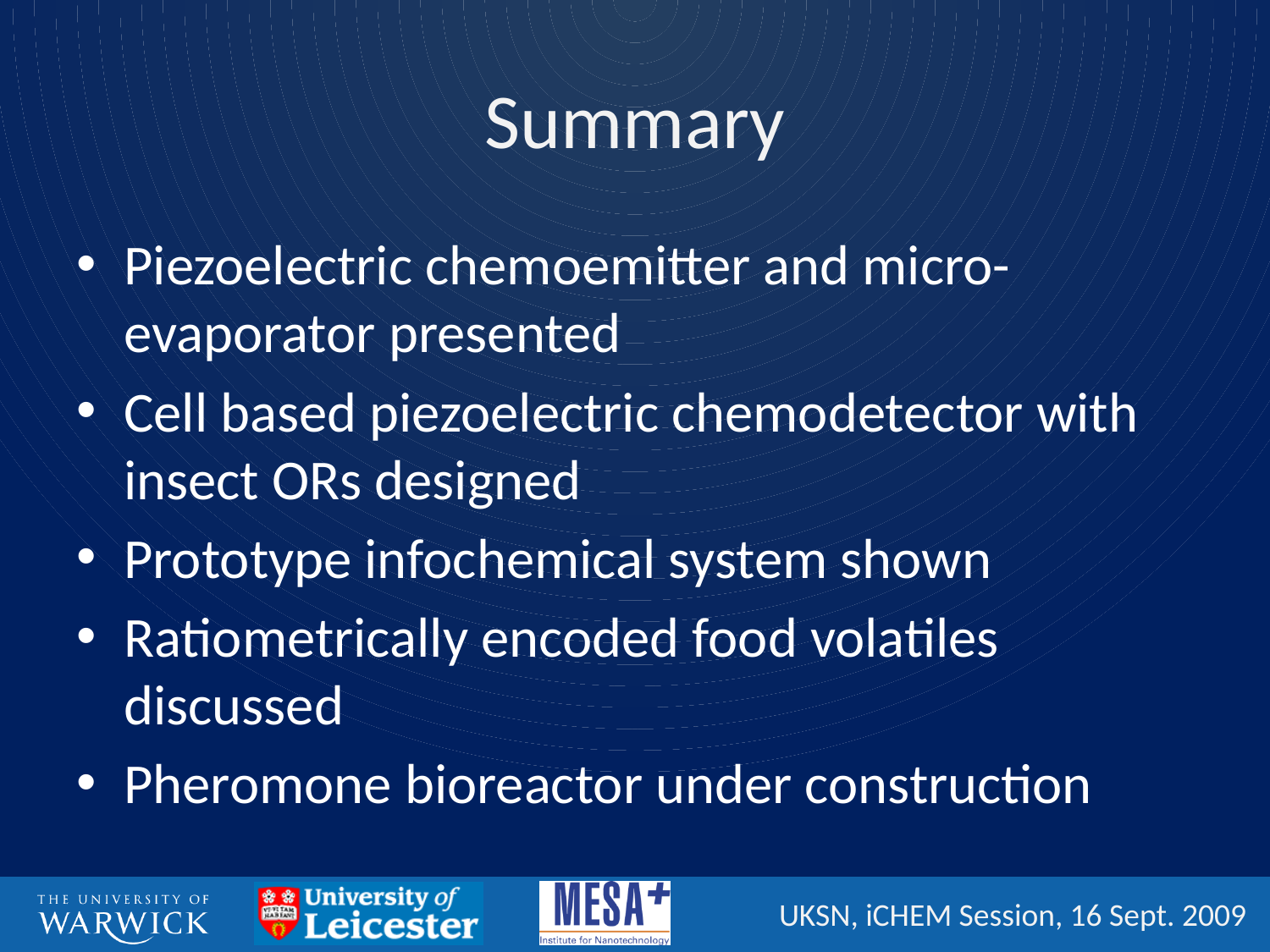

# Summary
Piezoelectric chemoemitter and micro-evaporator presented
Cell based piezoelectric chemodetector with insect ORs designed
Prototype infochemical system shown
Ratiometrically encoded food volatiles discussed
Pheromone bioreactor under construction